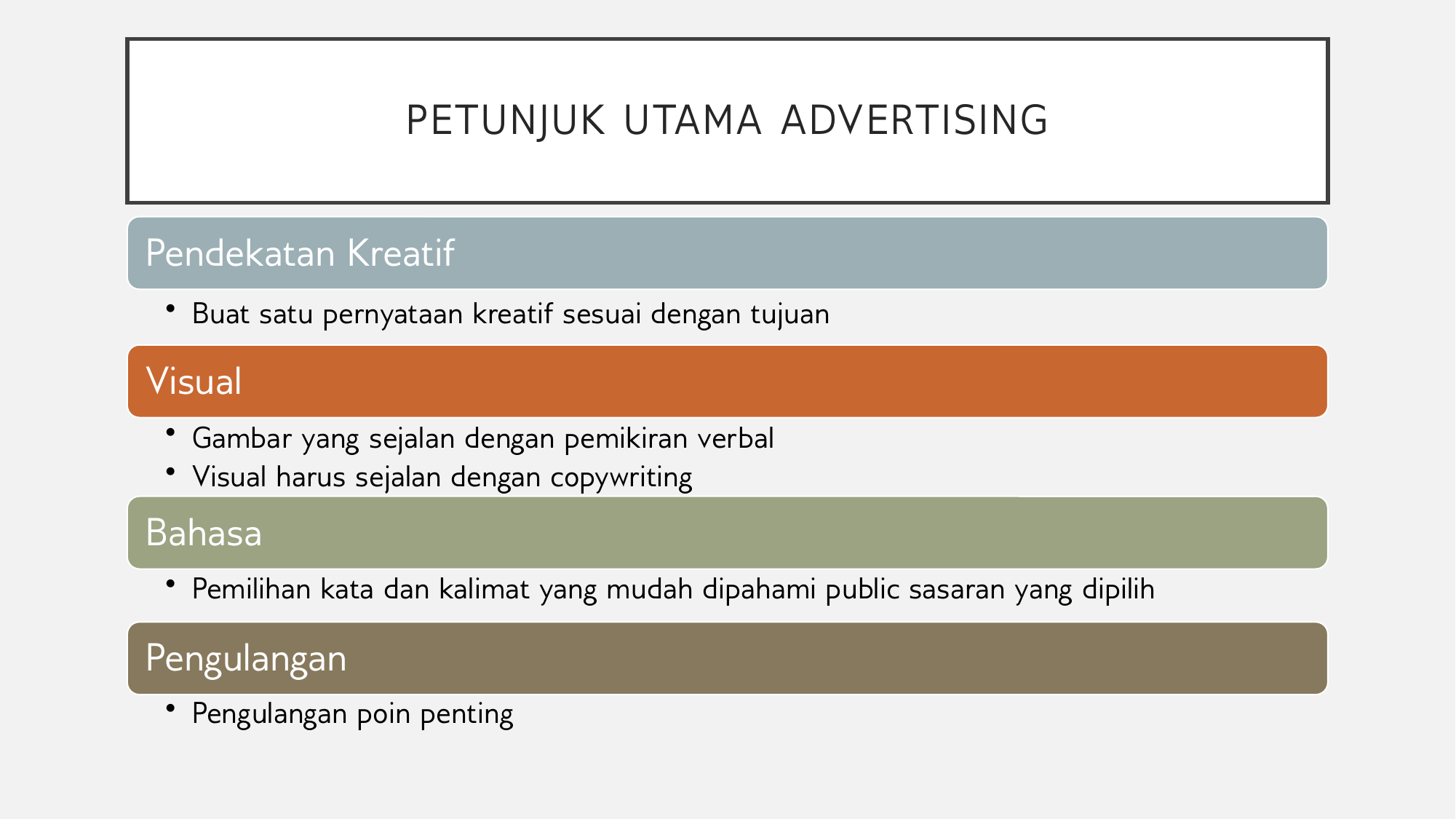

# PETUNJUK UTAMA ADVERTISING
Pendekatan Kreatif
Buat satu pernyataan kreatif sesuai dengan tujuan
Visual
Gambar yang sejalan dengan pemikiran verbal
Visual harus sejalan dengan copywriting
Bahasa
Pemilihan kata dan kalimat yang mudah dipahami public sasaran yang dipilih
Pengulangan
Pengulangan poin penting